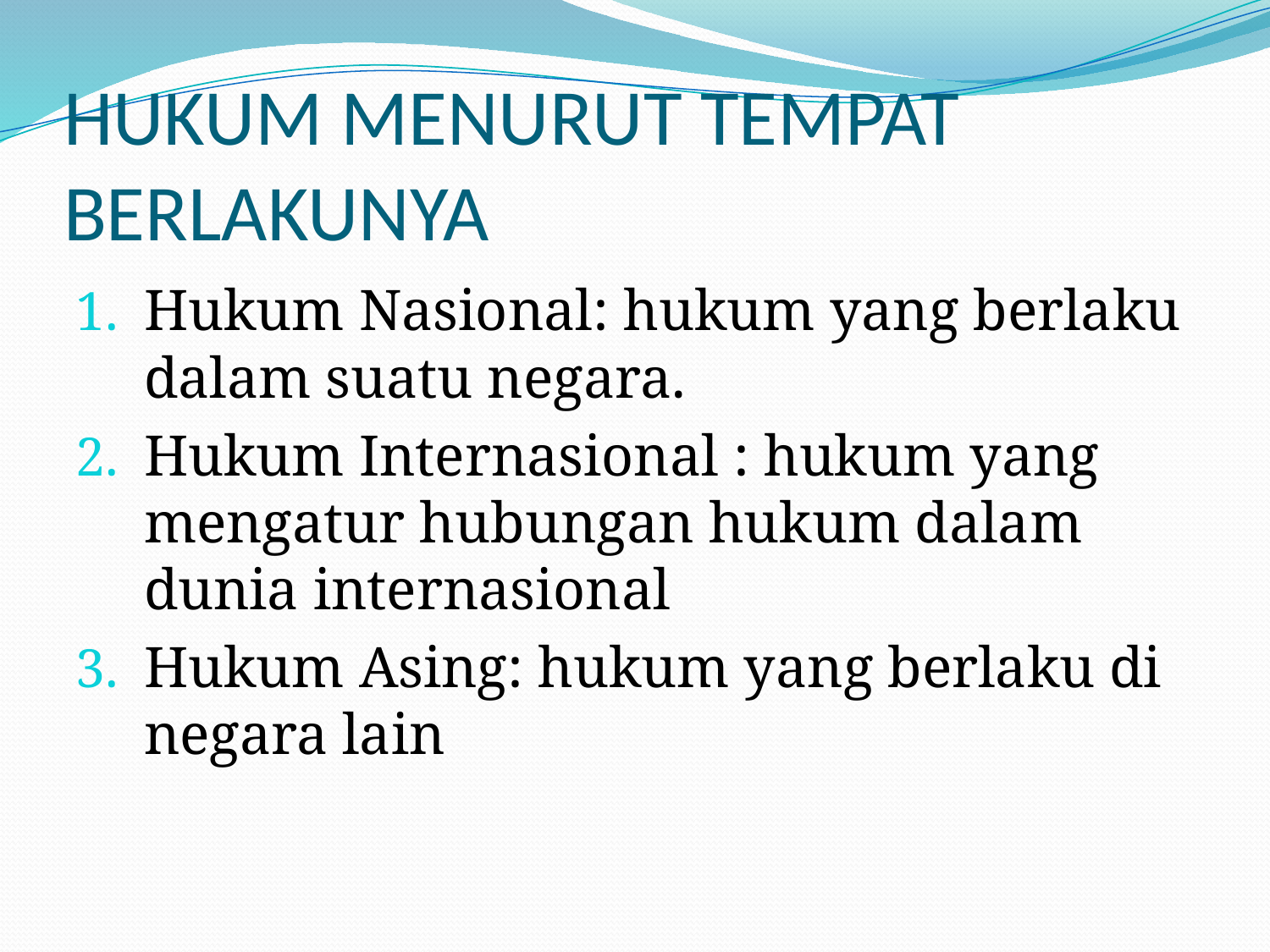

# HUKUM MENURUT TEMPAT BERLAKUNYA
Hukum Nasional: hukum yang berlaku dalam suatu negara.
Hukum Internasional : hukum yang mengatur hubungan hukum dalam dunia internasional
Hukum Asing: hukum yang berlaku di negara lain